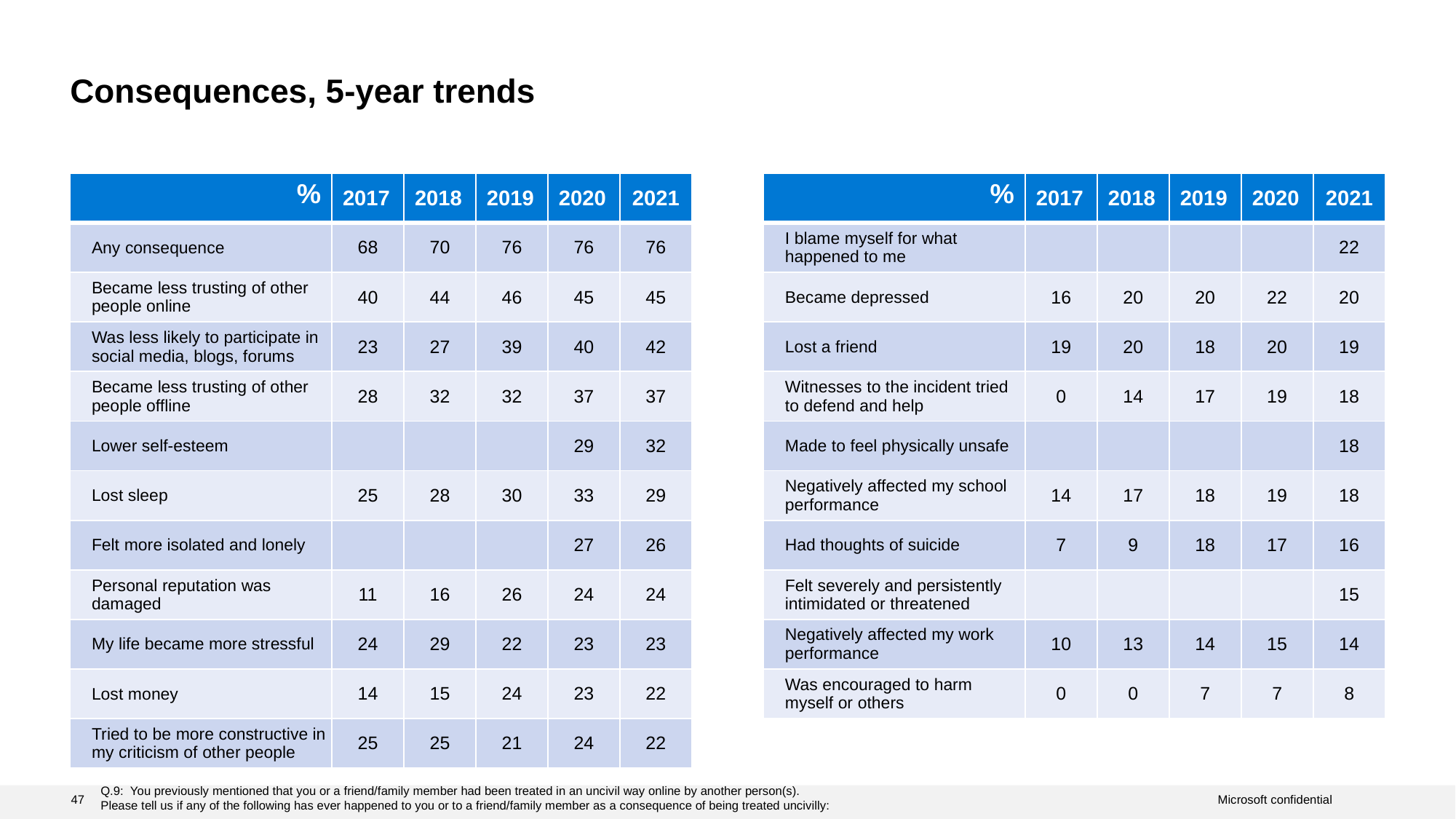

# Consequences, 5-year trends
| % | 2017 | 2018 | 2019 | 2020 | 2021 |
| --- | --- | --- | --- | --- | --- |
| Any consequence | 68 | 70 | 76 | 76 | 76 |
| Became less trusting of other people online | 40 | 44 | 46 | 45 | 45 |
| Was less likely to participate in social media, blogs, forums | 23 | 27 | 39 | 40 | 42 |
| Became less trusting of other people offline | 28 | 32 | 32 | 37 | 37 |
| Lower self-esteem |  |  |  | 29 | 32 |
| Lost sleep | 25 | 28 | 30 | 33 | 29 |
| Felt more isolated and lonely |  |  |  | 27 | 26 |
| Personal reputation was damaged | 11 | 16 | 26 | 24 | 24 |
| My life became more stressful | 24 | 29 | 22 | 23 | 23 |
| Lost money | 14 | 15 | 24 | 23 | 22 |
| Tried to be more constructive in my criticism of other people | 25 | 25 | 21 | 24 | 22 |
| % | 2017 | 2018 | 2019 | 2020 | 2021 |
| --- | --- | --- | --- | --- | --- |
| I blame myself for what happened to me |  |  |  |  | 22 |
| Became depressed | 16 | 20 | 20 | 22 | 20 |
| Lost a friend | 19 | 20 | 18 | 20 | 19 |
| Witnesses to the incident tried to defend and help | 0 | 14 | 17 | 19 | 18 |
| Made to feel physically unsafe |  |  |  |  | 18 |
| Negatively affected my school performance | 14 | 17 | 18 | 19 | 18 |
| Had thoughts of suicide | 7 | 9 | 18 | 17 | 16 |
| Felt severely and persistently intimidated or threatened |  |  |  |  | 15 |
| Negatively affected my work performance | 10 | 13 | 14 | 15 | 14 |
| Was encouraged to harm myself or others | 0 | 0 | 7 | 7 | 8 |
Q.9:  You previously mentioned that you or a friend/family member had been treated in an uncivil way online by another person(s). Please tell us if any of the following has ever happened to you or to a friend/family member as a consequence of being treated uncivilly: